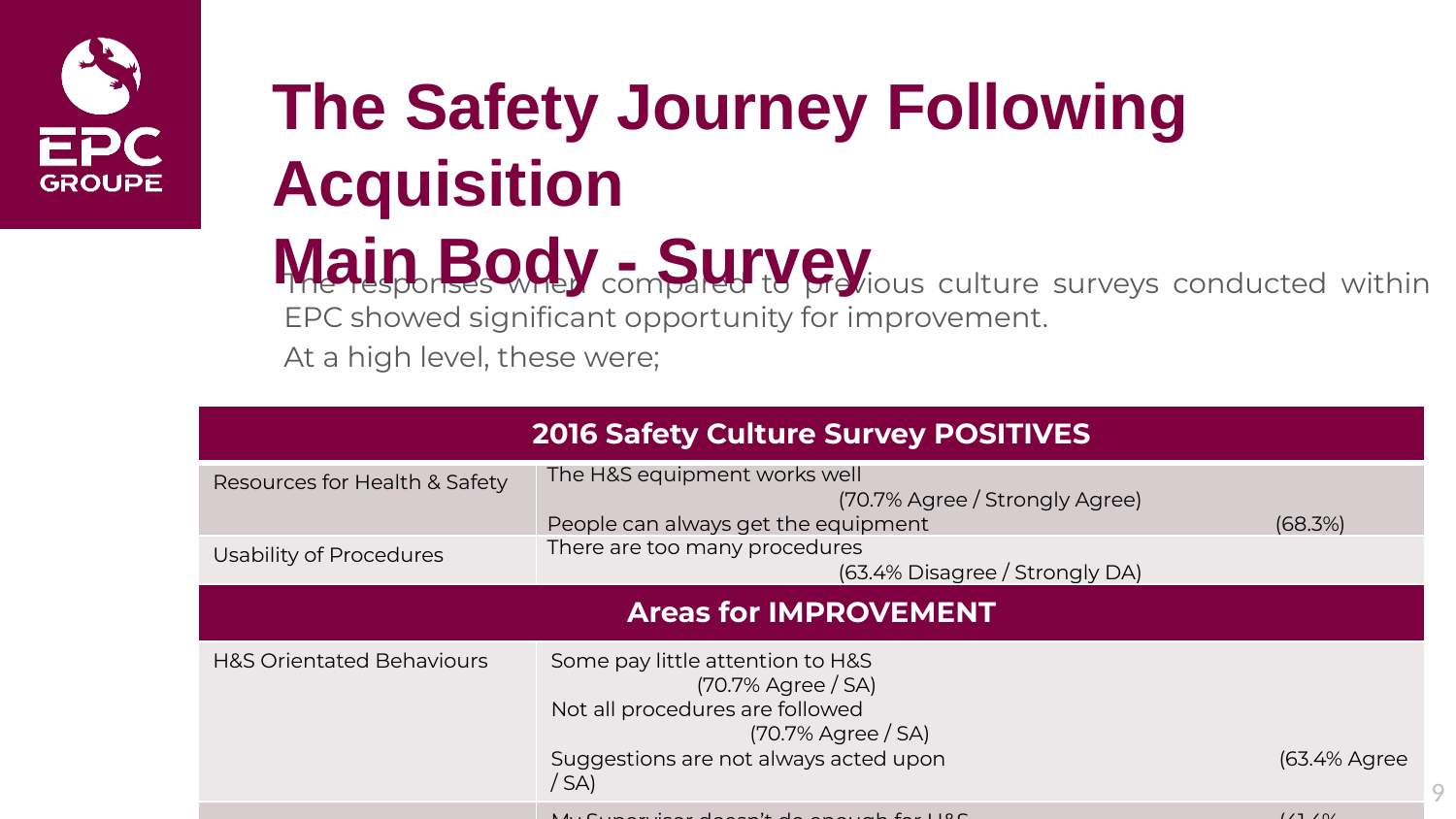

The Safety Journey Following Acquisition
Main Body - Survey
The responses when compared to previous culture surveys conducted within EPC showed significant opportunity for improvement.
At a high level, these were;
| 2016 Safety Culture Survey POSITIVES |  |
| --- | --- |
| Resources for Health & Safety | The H&S equipment works well (70.7% Agree / Strongly Agree) People can always get the equipment (68.3%) |
| Usability of Procedures | There are too many procedures (63.4% Disagree / Strongly DA) |
| Areas for IMPROVEMENT |  |
| H&S Orientated Behaviours | Some pay little attention to H&S (70.7% Agree / SA) Not all procedures are followed (70.7% Agree / SA) Suggestions are not always acted upon (63.4% Agree / SA) |
| Organisation commitment | My Supervisor doesn’t do enough for H&S (41.4% Neutral) |
| Resources for H&S | I can get more people to do job for H&S reasons (46.3% Neutral) |